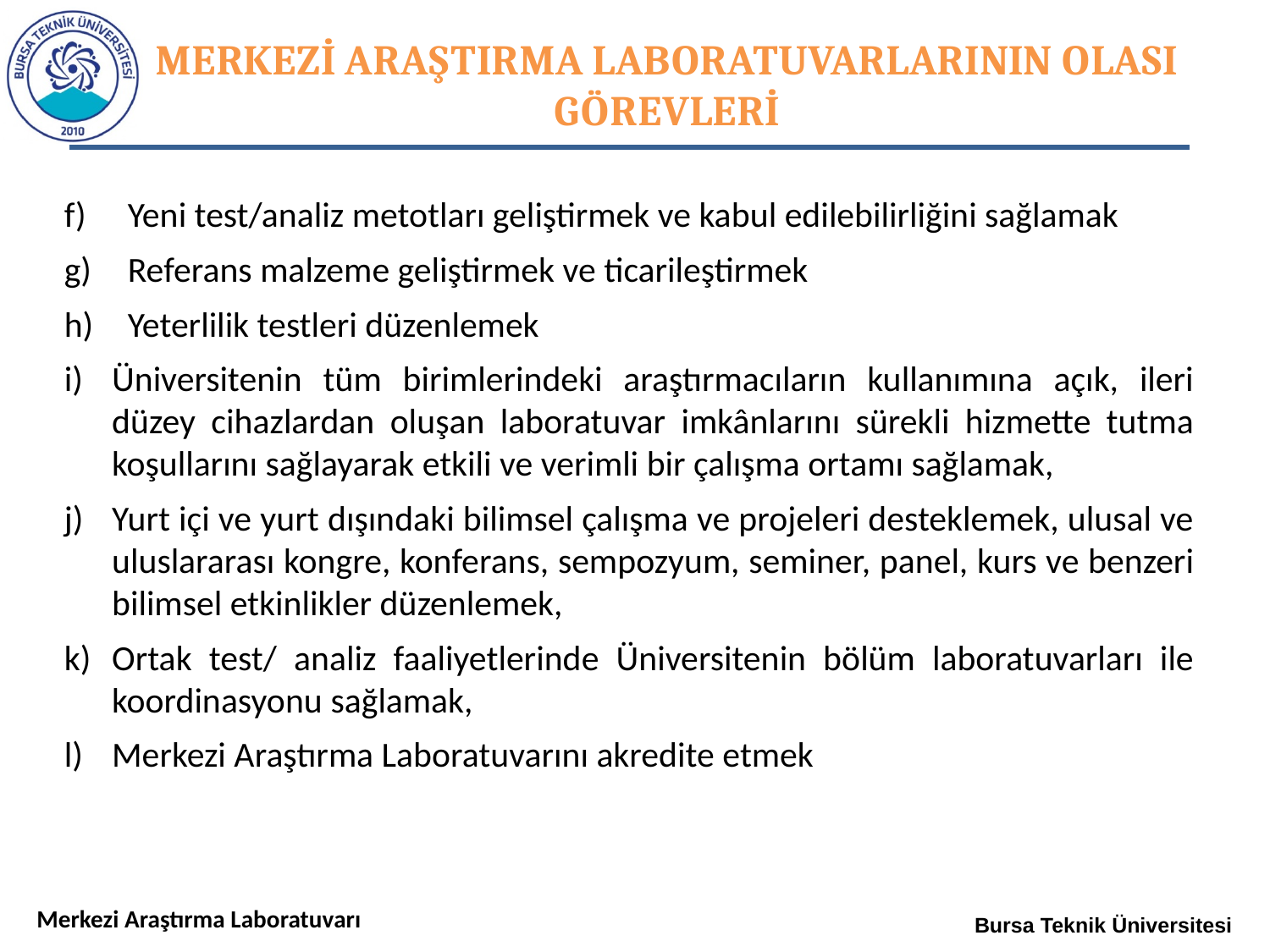

MERKEZİ ARAŞTIRMA LABORATUVARLARININ OLASI GÖREVLERİ

Yeni test/analiz metotları geliştirmek ve kabul edilebilirliğini sağlamak
Referans malzeme geliştirmek ve ticarileştirmek
Yeterlilik testleri düzenlemek
Üniversitenin tüm birimlerindeki araştırmacıların kullanımına açık, ileri düzey cihazlardan oluşan laboratuvar imkânlarını sürekli hizmette tutma koşullarını sağlayarak etkili ve verimli bir çalışma ortamı sağlamak,
Yurt içi ve yurt dışındaki bilimsel çalışma ve projeleri desteklemek, ulusal ve uluslararası kongre, konferans, sempozyum, seminer, panel, kurs ve benzeri bilimsel etkinlikler düzenlemek,
Ortak test/ analiz faaliyetlerinde Üniversitenin bölüm laboratuvarları ile koordinasyonu sağlamak,
Merkezi Araştırma Laboratuvarını akredite etmek
Merkezi Araştırma Laboratuvarı